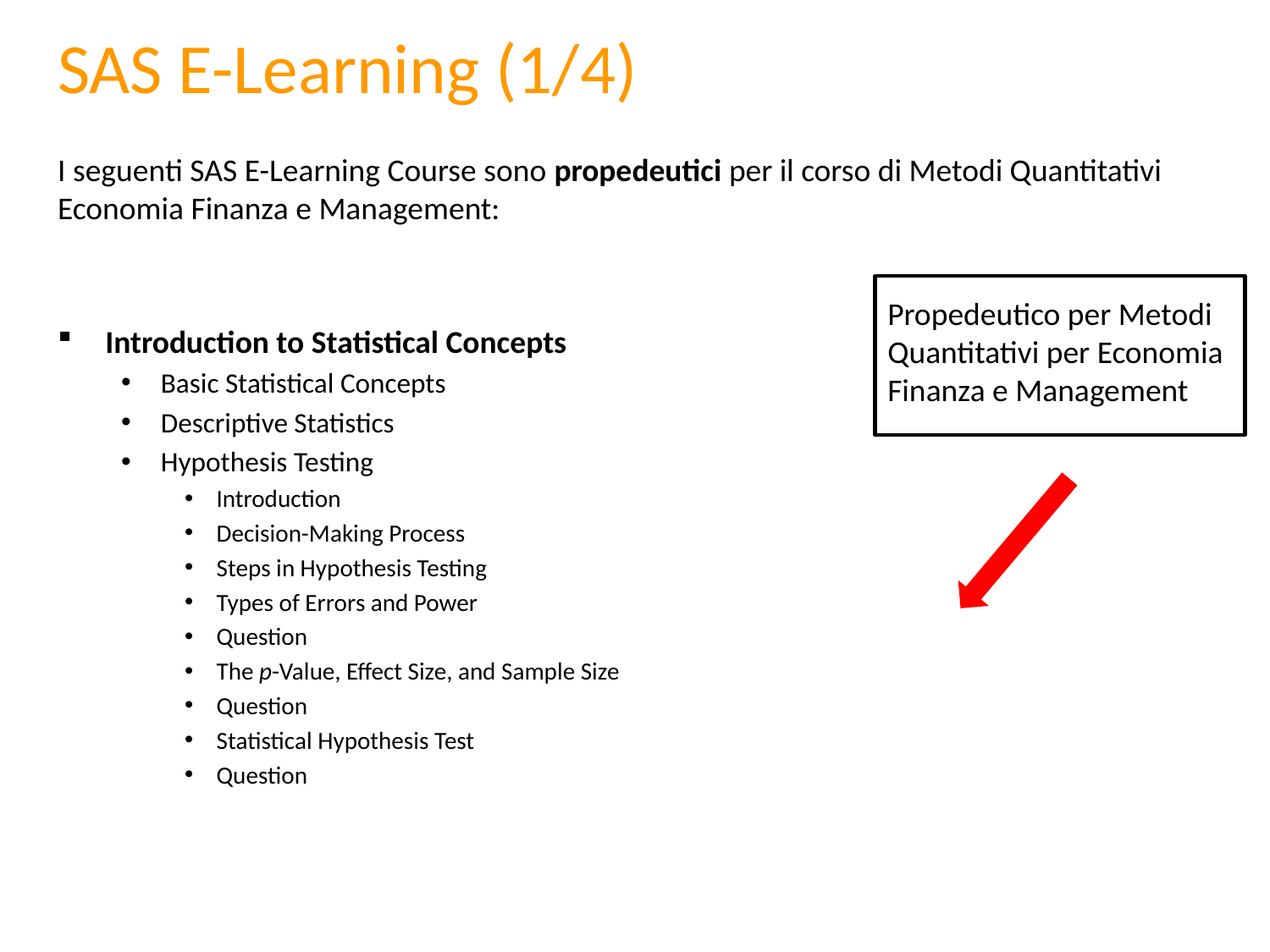

# SAS E-Learning (1/4)
I seguenti SAS E-Learning Course sono propedeutici per il corso di Metodi Quantitativi Economia Finanza e Management:

Introduction to Statistical Concepts
Basic Statistical Concepts
Descriptive Statistics
Hypothesis Testing
Introduction
Decision-Making Process
Steps in Hypothesis Testing
Types of Errors and Power
Question
The p-Value, Effect Size, and Sample Size
Question
Statistical Hypothesis Test
Question

Propedeutico per Metodi Quantitativi per Economia Finanza e Management